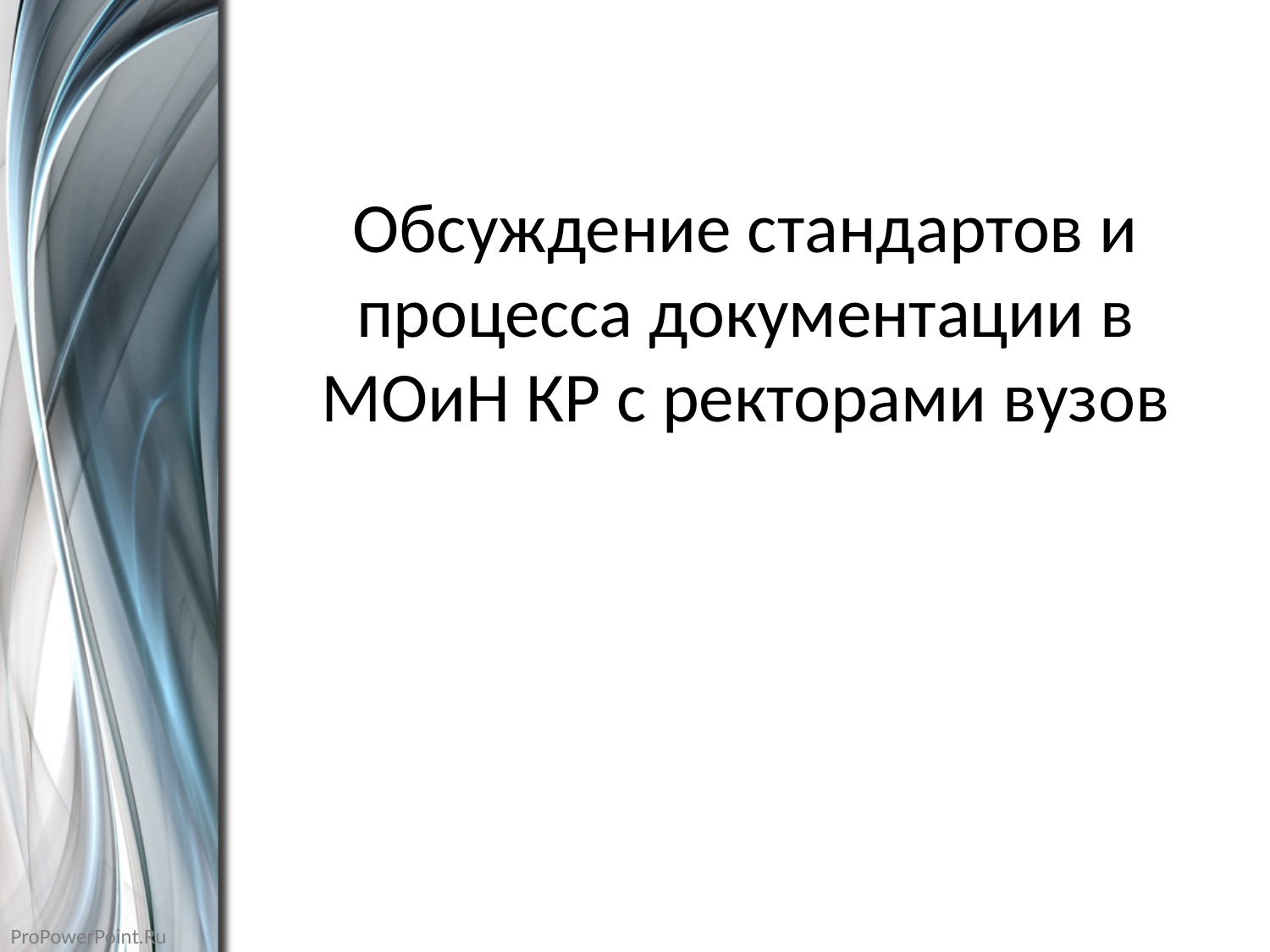

Обсуждение стандартов и процесса документации в МОиН КР с ректорами вузов